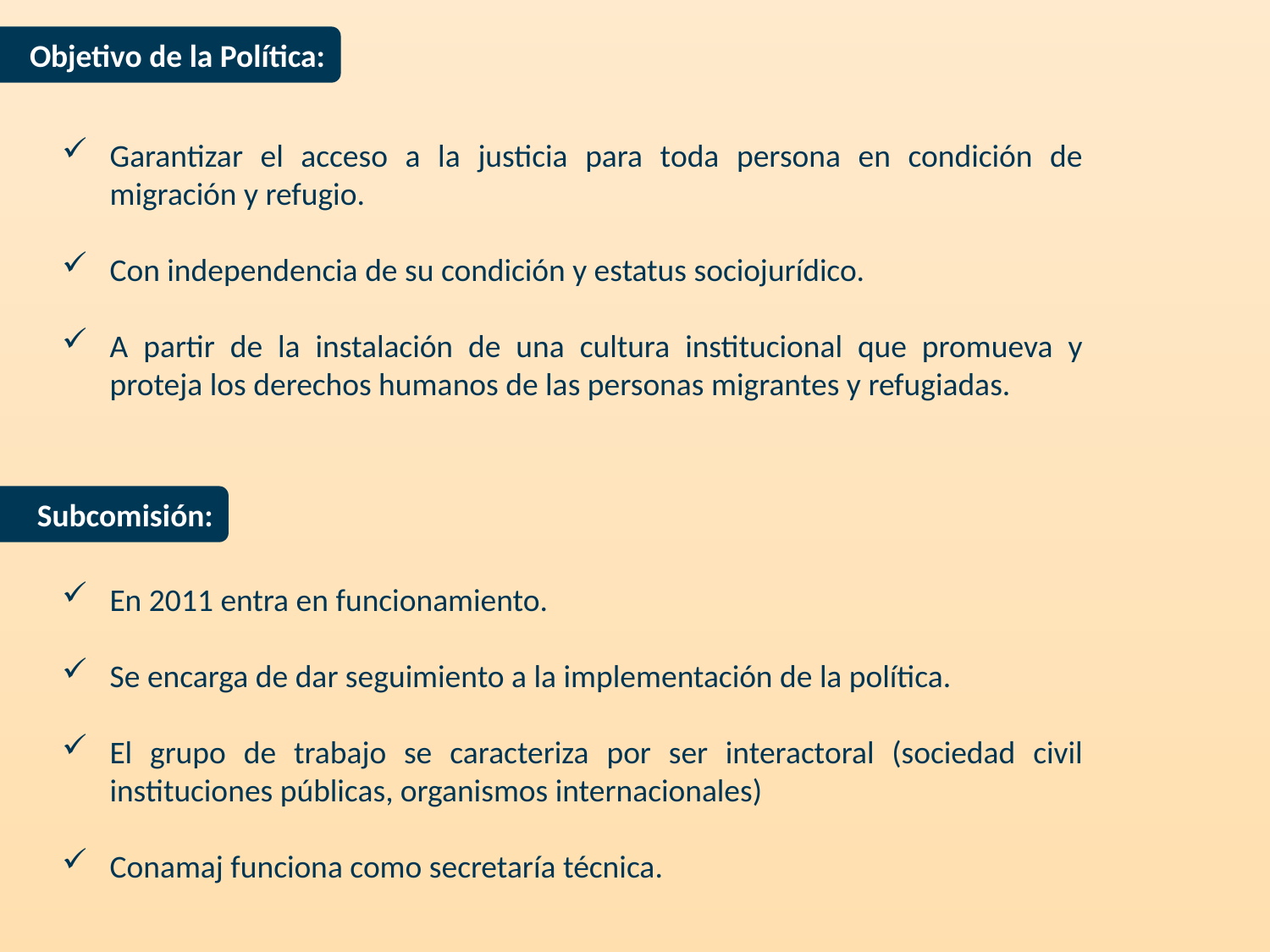

Objetivo de la Política:

Garantizar el acceso a la justicia para toda persona en condición de migración y refugio.

Con independencia de su condición y estatus sociojurídico.

A partir de la instalación de una cultura institucional que promueva y proteja los derechos humanos de las personas migrantes y refugiadas.

Subcomisión:
En 2011 entra en funcionamiento.

Se encarga de dar seguimiento a la implementación de la política.

El grupo de trabajo se caracteriza por ser interactoral (sociedad civil instituciones públicas, organismos internacionales)

Conamaj funciona como secretaría técnica.